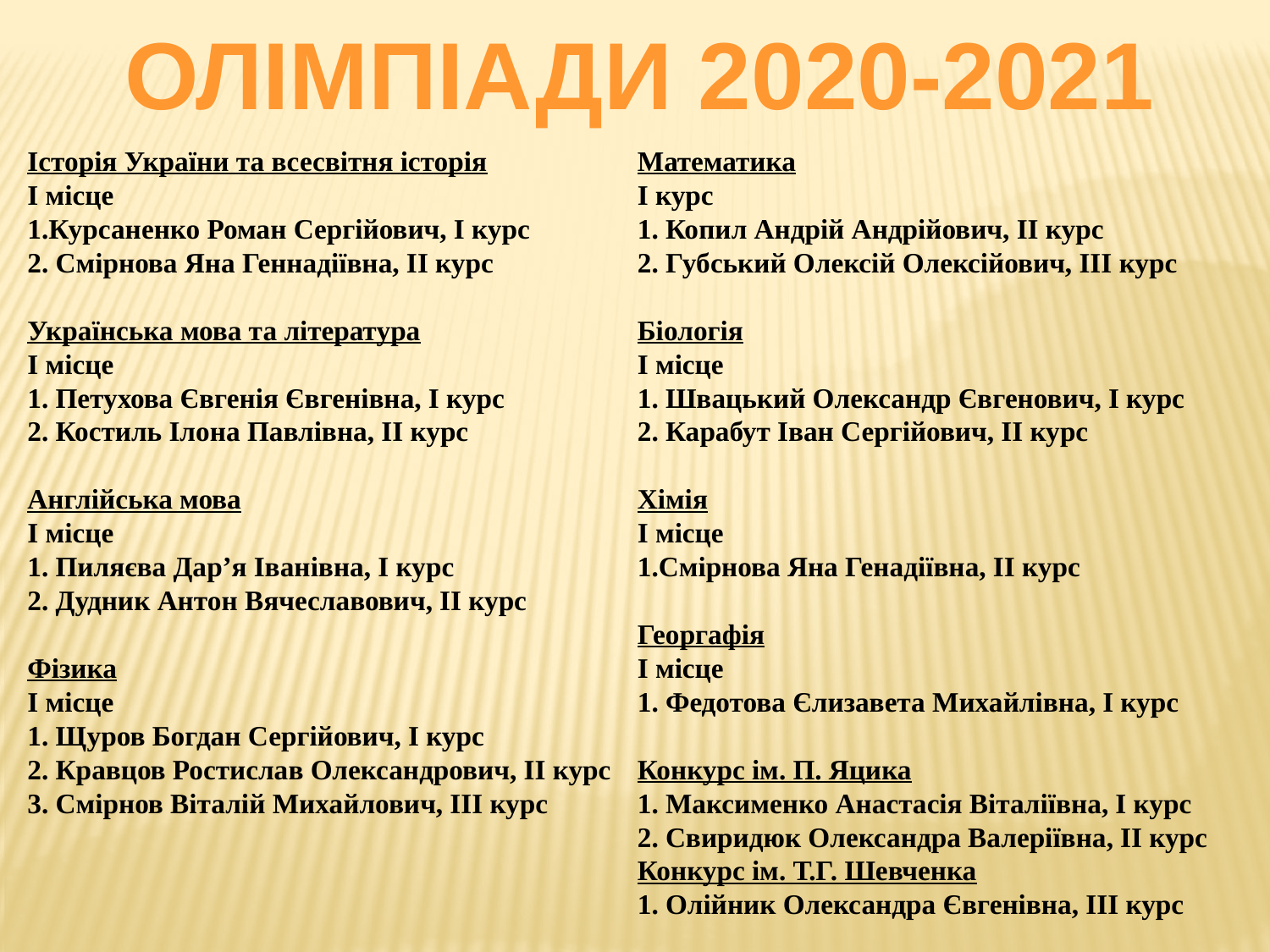

Олімпіади 2020-2021
Історія України та всесвітня історія
І місце
1.Курсаненко Роман Сергійович, І курс
2. Смірнова Яна Геннадіївна, ІІ курс

Українська мова та література
І місце
1. Петухова Євгенія Євгенівна, І курс
2. Костиль Ілона Павлівна, ІІ курс

Англійська мова
І місце
1. Пиляєва Дар’я Іванівна, І курс
2. Дудник Антон Вячеславович, ІІ курс

Фізика
І місце
1. Щуров Богдан Сергійович, І курс
2. Кравцов Ростислав Олександрович, ІІ курс
3. Смірнов Віталій Михайлович, ІІІ курс

Математика
І курс
1. Копил Андрій Андрійович, ІІ курс
2. Губський Олексій Олексійович, ІІІ курс

Біологія
І місце
1. Швацький Олександр Євгенович, І курс
2. Карабут Іван Сергійович, ІІ курс

Хімія
І місце
1.Смірнова Яна Генадіївна, ІІ курс

Георгафія
І місце
1. Федотова Єлизавета Михайлівна, І курс

Конкурс ім. П. Яцика
1. Максименко Анастасія Віталіївна, І курс
2. Свиридюк Олександра Валеріївна, ІІ курс
Конкурс ім. Т.Г. Шевченка
1. Олійник Олександра Євгенівна, ІІІ курс